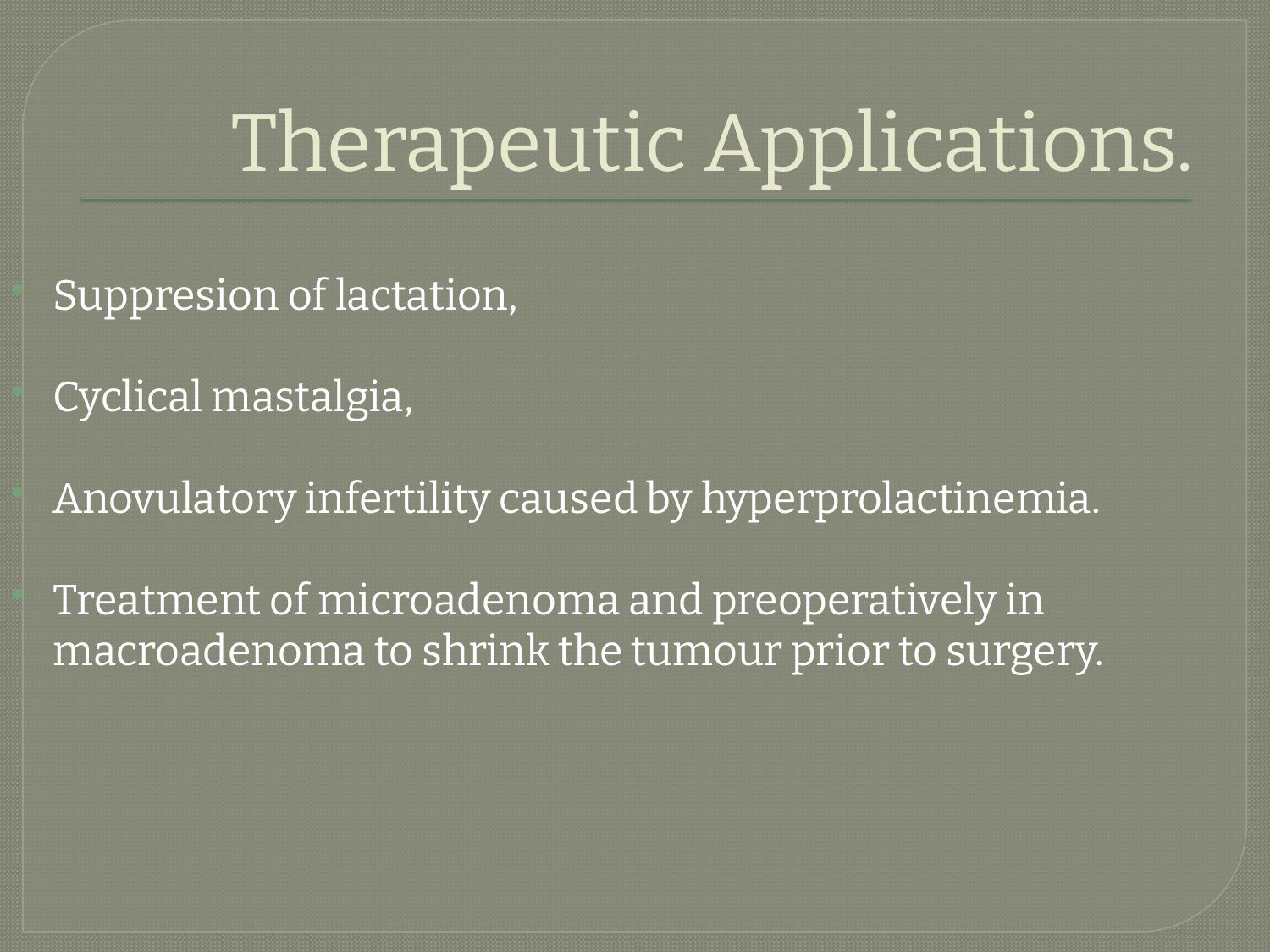

# Therapeutic Applications.
Suppresion of lactation,

Cyclical mastalgia,

Anovulatory infertility caused by hyperprolactinemia.

Treatment of microadenoma and preoperatively in macroadenoma to shrink the tumour prior to surgery.